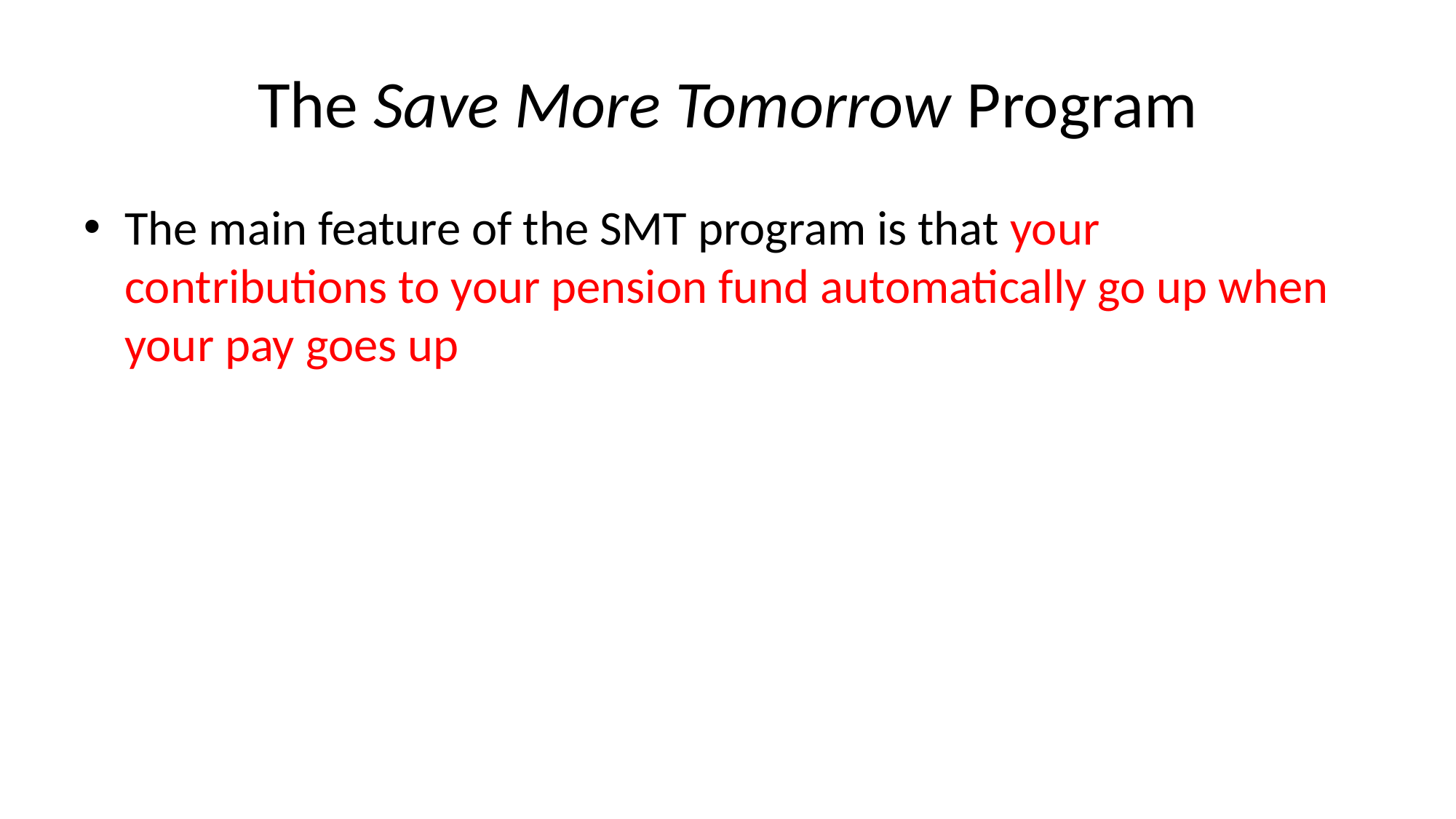

# The Save More Tomorrow Program
The main feature of the SMT program is that your contributions to your pension fund automatically go up when your pay goes up